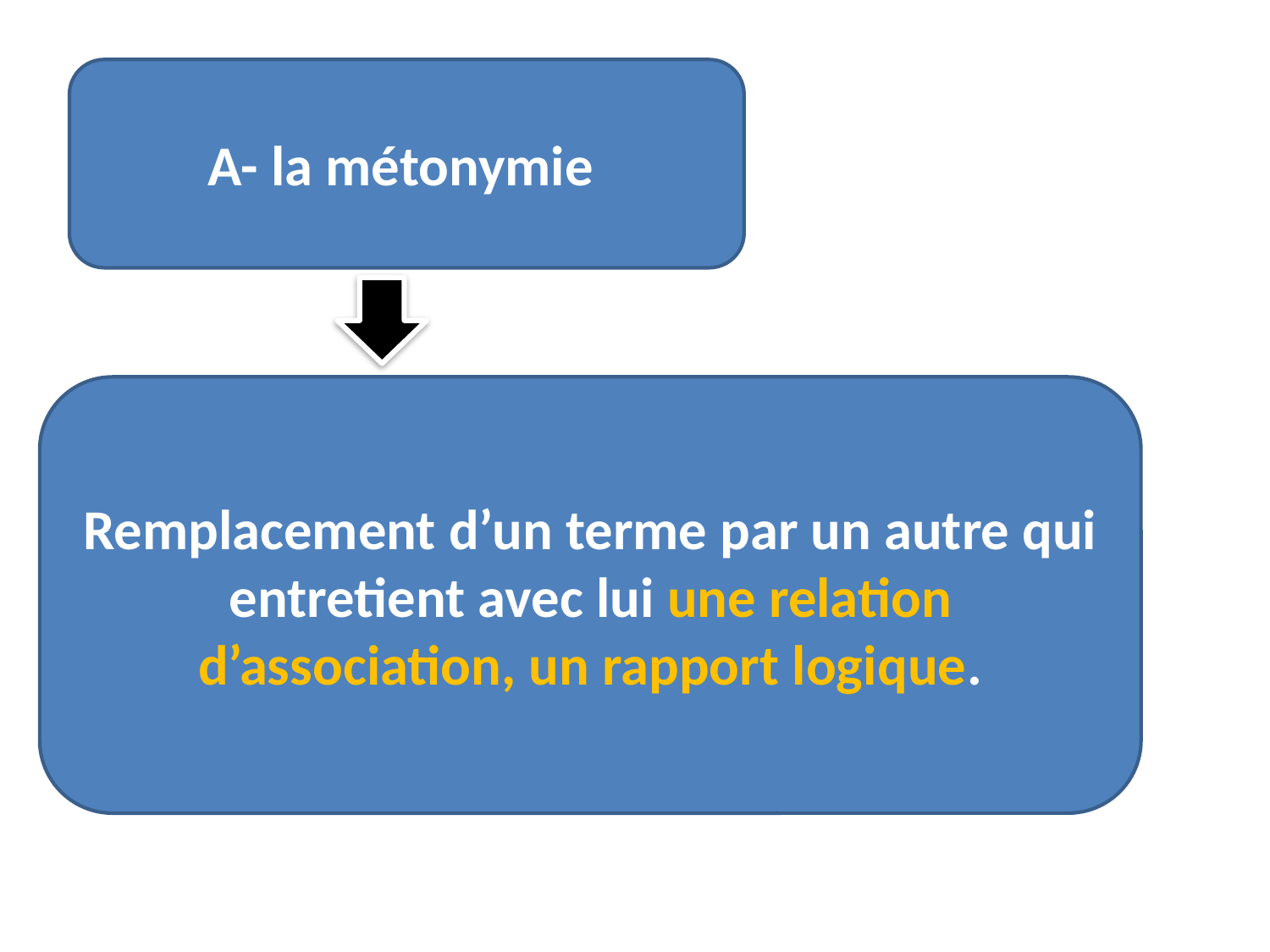

A- la métonymie

Remplacement d’un terme par un autre qui entretient avec lui une relation d’association, un rapport logique.